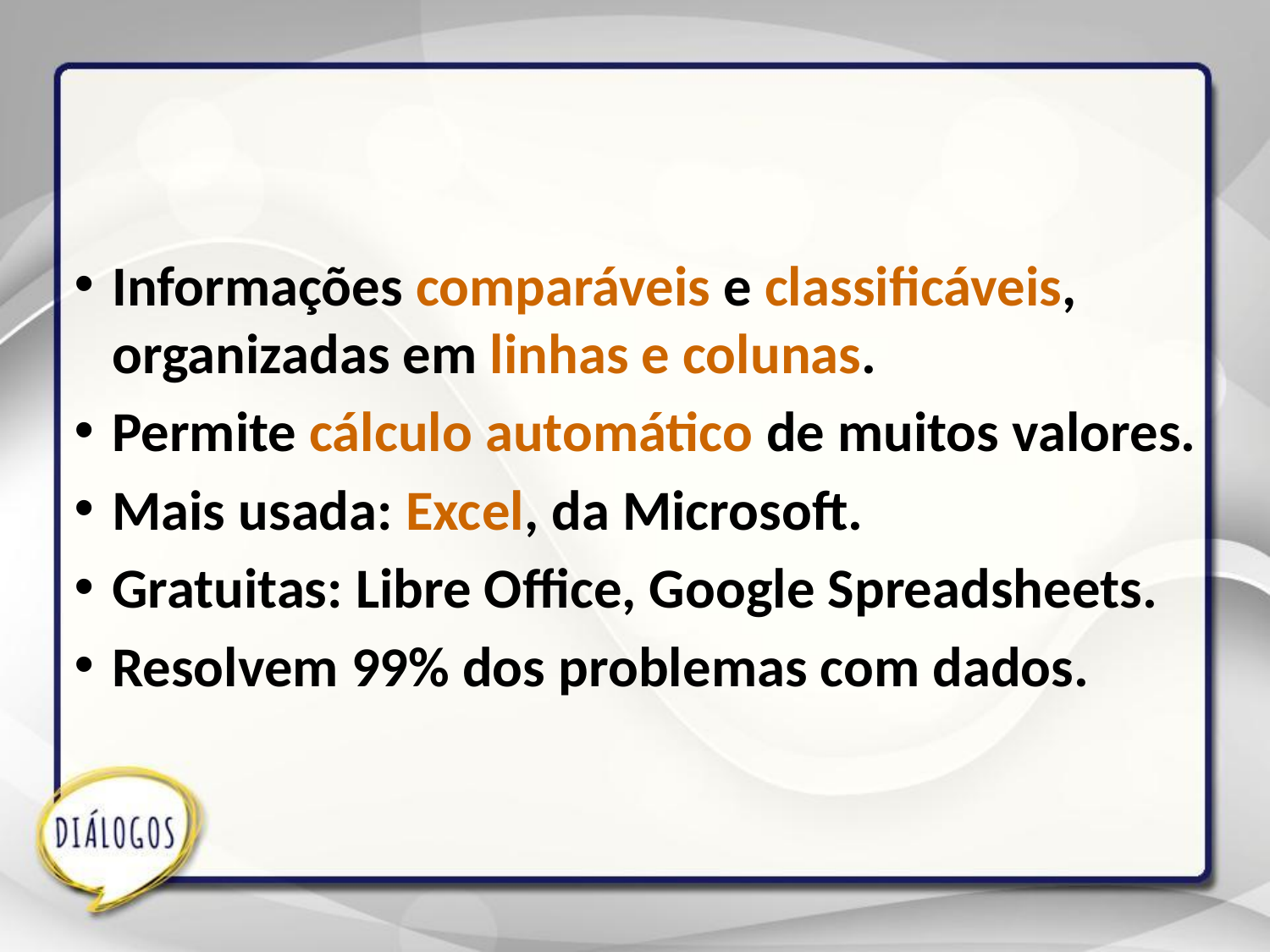

Informações comparáveis e classificáveis, organizadas em linhas e colunas.
Permite cálculo automático de muitos valores.
Mais usada: Excel, da Microsoft.
Gratuitas: Libre Office, Google Spreadsheets.
Resolvem 99% dos problemas com dados.